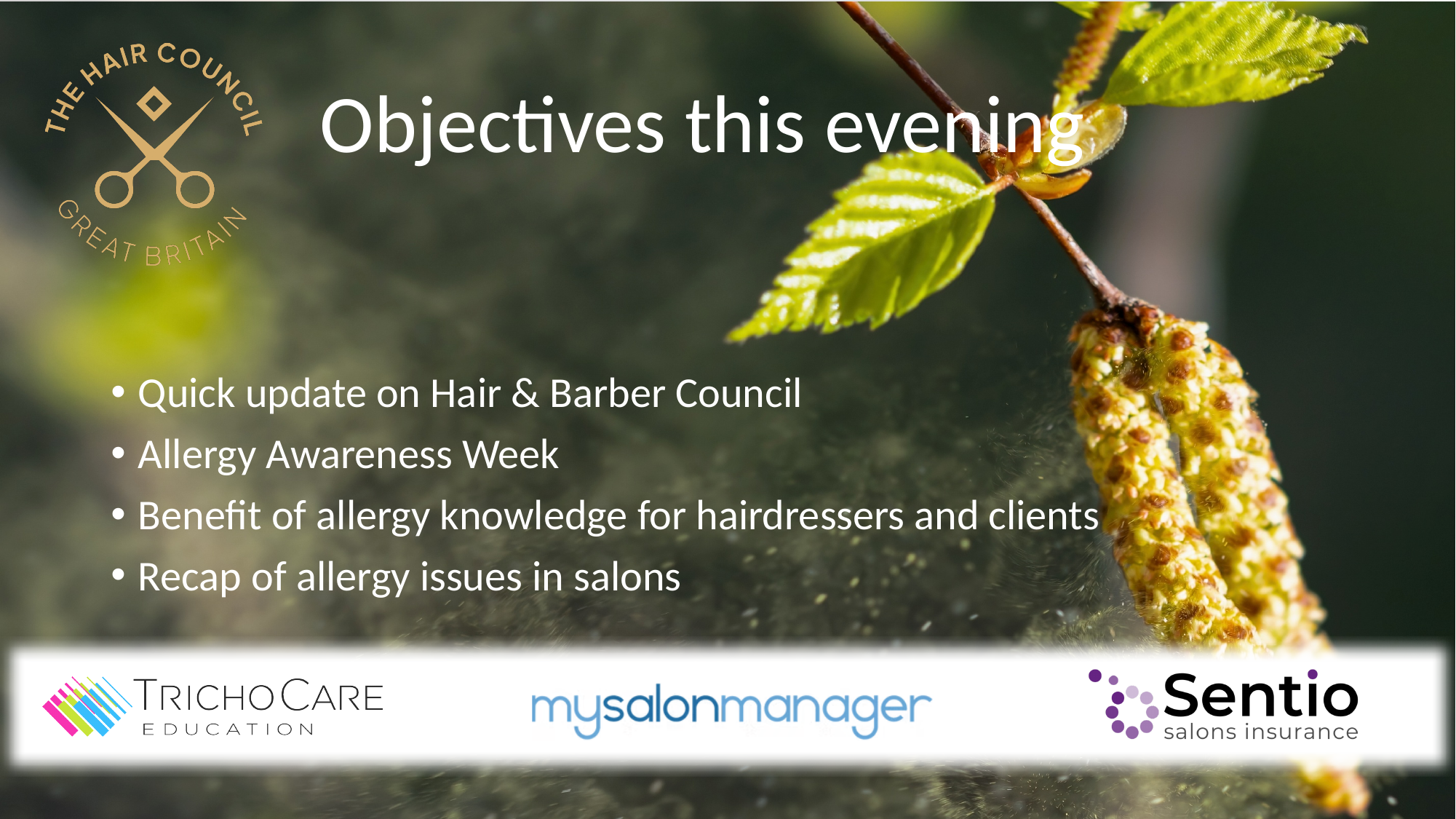

# Objectives this evening

Quick update on Hair & Barber Council
Allergy Awareness Week
Benefit of allergy knowledge for hairdressers and clients
Recap of allergy issues in salons